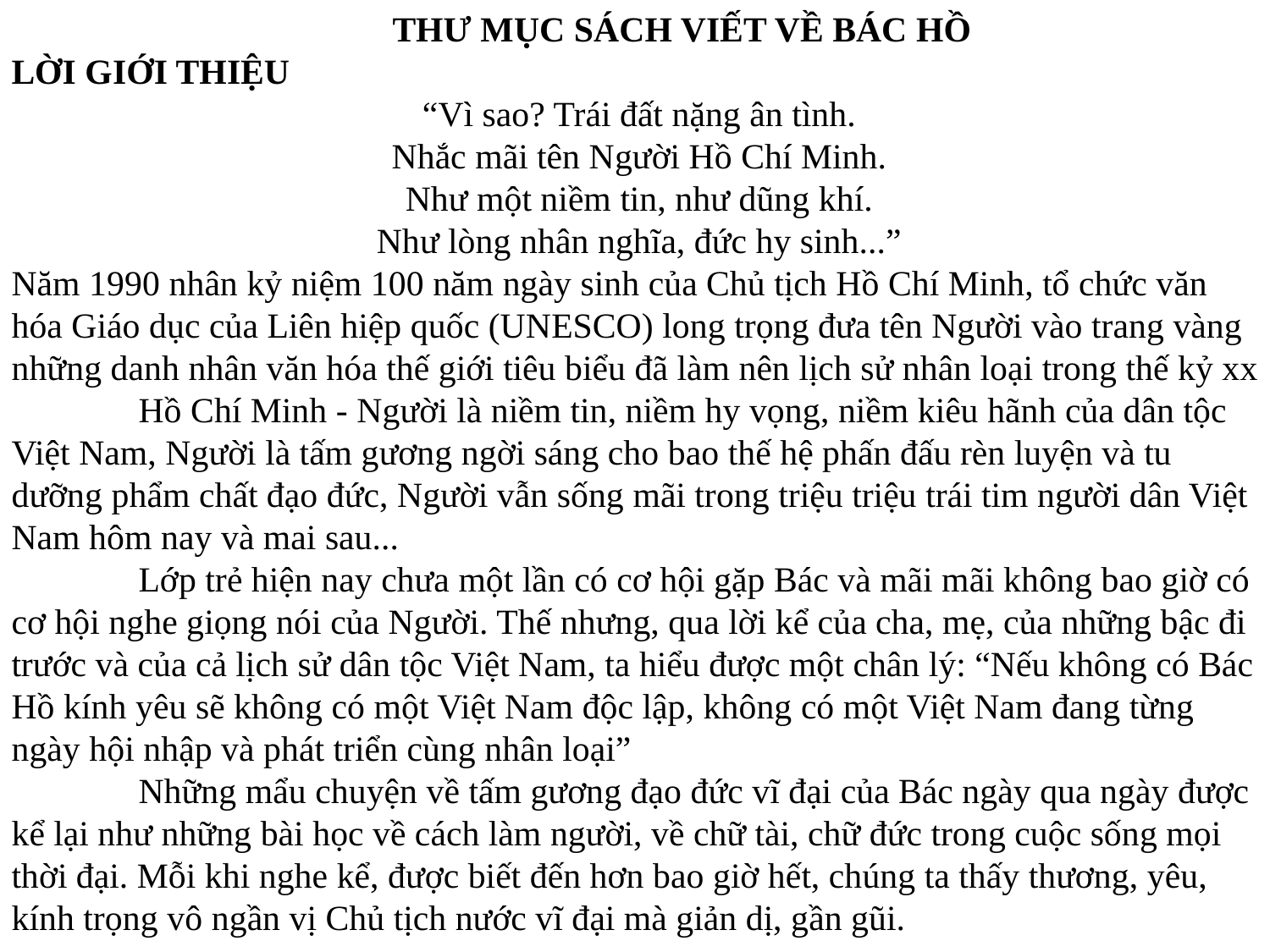

THƯ MỤC SÁCH VIẾT VỀ BÁC HỒ
LỜI GIỚI THIỆU
“Vì sao? Trái đất nặng ân tình.
Nhắc mãi tên Người Hồ Chí Minh.
Như một niềm tin, như dũng khí.
Như lòng nhân nghĩa, đức hy sinh...”
Năm 1990 nhân kỷ niệm 100 năm ngày sinh của Chủ tịch Hồ Chí Minh, tổ chức văn hóa Giáo dục của Liên hiệp quốc (UNESCO) long trọng đưa tên Người vào trang vàng những danh nhân văn hóa thế giới tiêu biểu đã làm nên lịch sử nhân loại trong thế kỷ xx
	Hồ Chí Minh - Người là niềm tin, niềm hy vọng, niềm kiêu hãnh của dân tộc Việt Nam, Người là tấm gương ngời sáng cho bao thế hệ phấn đấu rèn luyện và tu dưỡng phẩm chất đạo đức, Người vẫn sống mãi trong triệu triệu trái tim người dân Việt Nam hôm nay và mai sau...
	Lớp trẻ hiện nay chưa một lần có cơ hội gặp Bác và mãi mãi không bao giờ có cơ hội nghe giọng nói của Người. Thế nhưng, qua lời kể của cha, mẹ, của những bậc đi trước và của cả lịch sử dân tộc Việt Nam, ta hiểu được một chân lý: “Nếu không có Bác Hồ kính yêu sẽ không có một Việt Nam độc lập, không có một Việt Nam đang từng ngày hội nhập và phát triển cùng nhân loại”
	Những mẩu chuyện về tấm gương đạo đức vĩ đại của Bác ngày qua ngày được kể lại như những bài học về cách làm người, về chữ tài, chữ đức trong cuộc sống mọi thời đại. Mỗi khi nghe kể, được biết đến hơn bao giờ hết, chúng ta thấy thương, yêu, kính trọng vô ngần vị Chủ tịch nước vĩ đại mà giản dị, gần gũi.